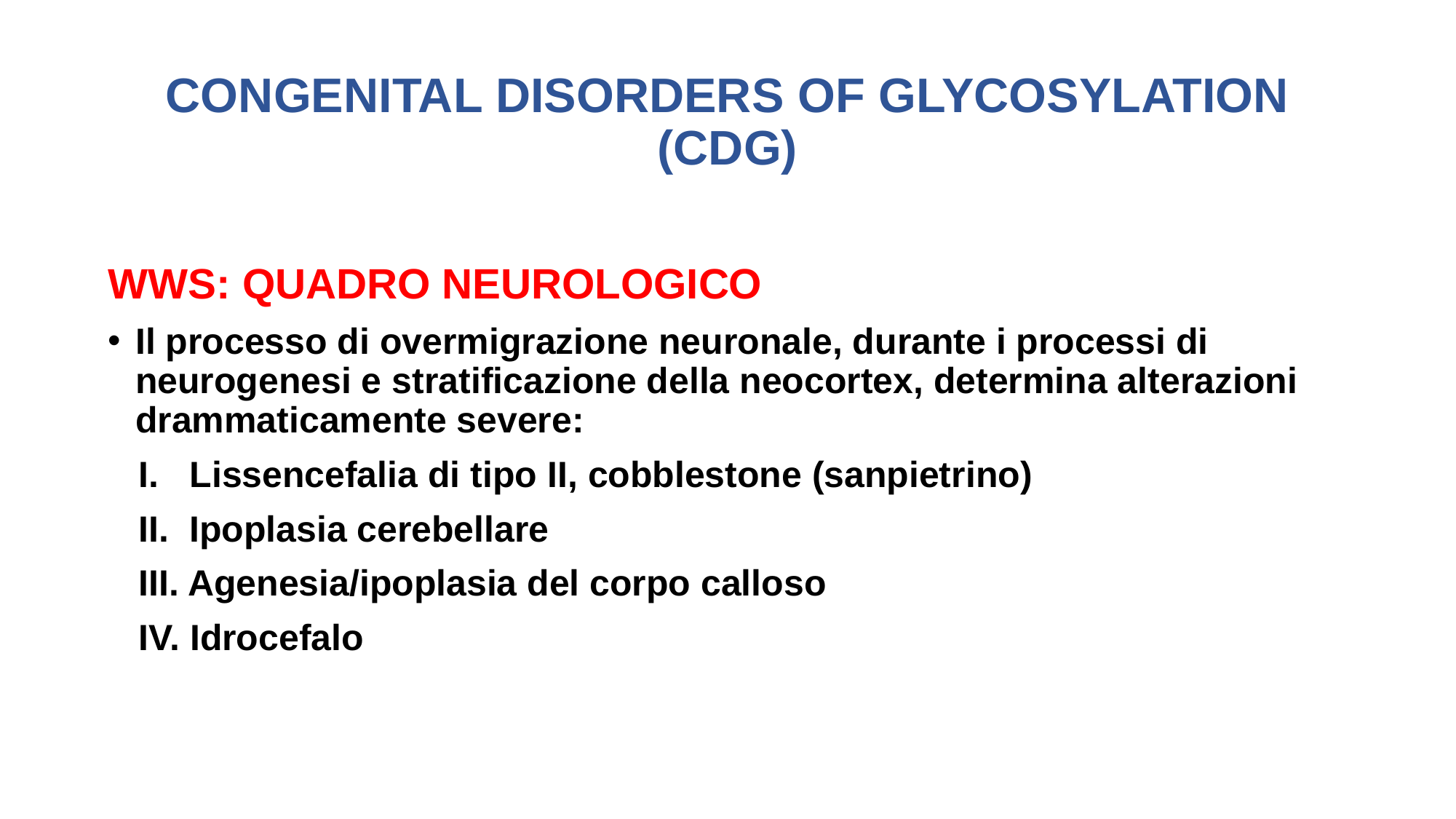

# CONGENITAL DISORDERS OF GLYCOSYLATION (CDG)
WWS: QUADRO NEUROLOGICO
Il processo di overmigrazione neuronale, durante i processi di neurogenesi e stratificazione della neocortex, determina alterazioni drammaticamente severe:
   I.   Lissencefalia di tipo II, cobblestone (sanpietrino)
   II.  Ipoplasia cerebellare
   III. Agenesia/ipoplasia del corpo calloso
   IV. Idrocefalo